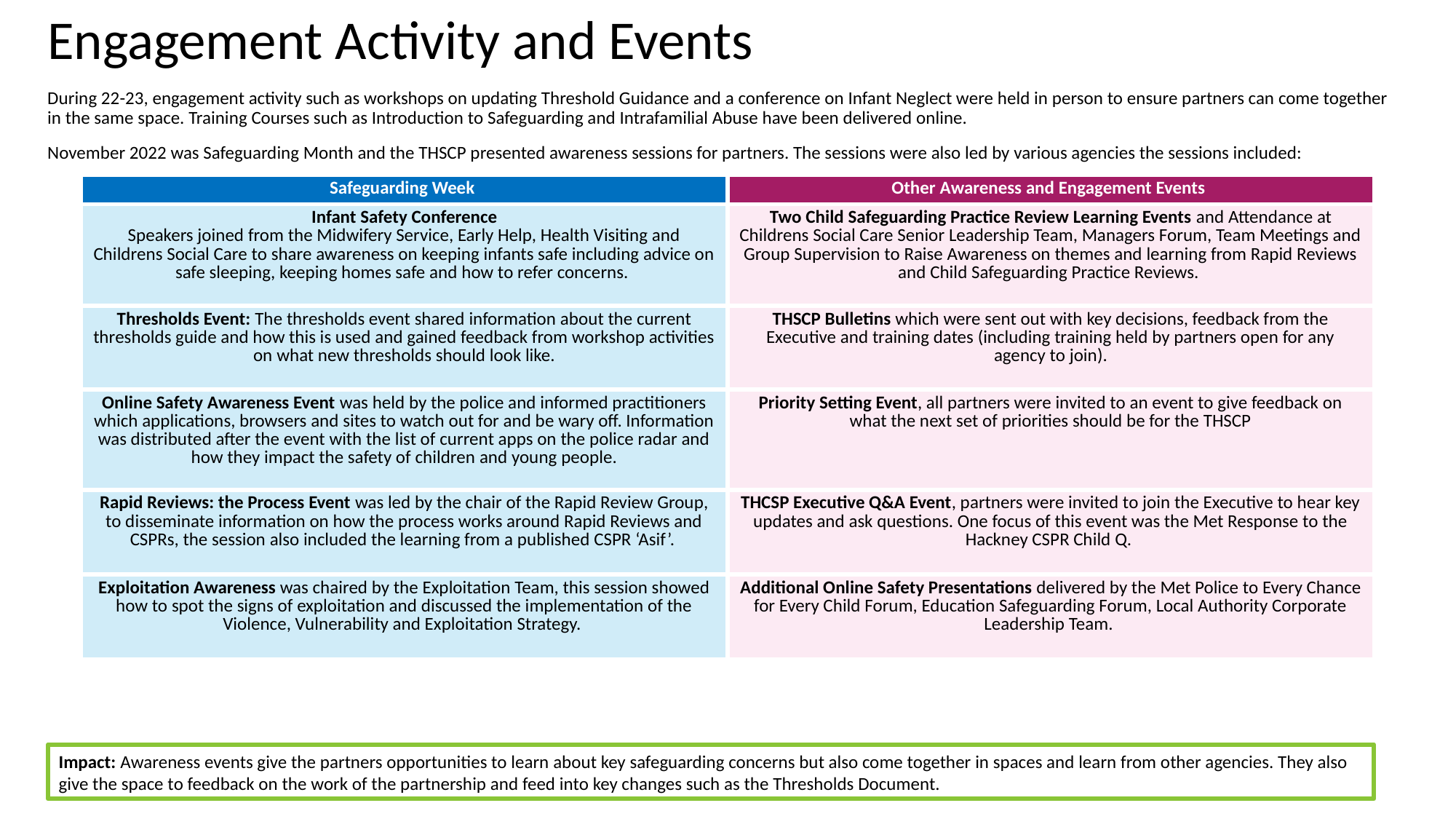

# Engagement Activity and Events
During 22-23, engagement activity such as workshops on updating Threshold Guidance and a conference on Infant Neglect were held in person to ensure partners can come together in the same space. Training Courses such as Introduction to Safeguarding and Intrafamilial Abuse have been delivered online.
November 2022 was Safeguarding Month and the THSCP presented awareness sessions for partners. The sessions were also led by various agencies the sessions included:

| Safeguarding Week | Other Awareness and Engagement Events |
| --- | --- |
| Infant Safety Conference Speakers joined from the Midwifery Service, Early Help, Health Visiting and Childrens Social Care to share awareness on keeping infants safe including advice on safe sleeping, keeping homes safe and how to refer concerns. | Two Child Safeguarding Practice Review Learning Events and Attendance at Childrens Social Care Senior Leadership Team, Managers Forum, Team Meetings and Group Supervision to Raise Awareness on themes and learning from Rapid Reviews and Child Safeguarding Practice Reviews. |
| Thresholds Event: The thresholds event shared information about the current thresholds guide and how this is used and gained feedback from workshop activities on what new thresholds should look like. | THSCP Bulletins which were sent out with key decisions, feedback from the Executive and training dates (including training held by partners open for any agency to join). |
| Online Safety Awareness Event was held by the police and informed practitioners which applications, browsers and sites to watch out for and be wary off. Information was distributed after the event with the list of current apps on the police radar and how they impact the safety of children and young people. | Priority Setting Event, all partners were invited to an event to give feedback on what the next set of priorities should be for the THSCP |
| Rapid Reviews: the Process Event was led by the chair of the Rapid Review Group, to disseminate information on how the process works around Rapid Reviews and CSPRs, the session also included the learning from a published CSPR ‘Asif’. | THCSP Executive Q&A Event, partners were invited to join the Executive to hear key updates and ask questions. One focus of this event was the Met Response to the Hackney CSPR Child Q. |
| Exploitation Awareness was chaired by the Exploitation Team, this session showed how to spot the signs of exploitation and discussed the implementation of the Violence, Vulnerability and Exploitation Strategy. | Additional Online Safety Presentations delivered by the Met Police to Every Chance for Every Child Forum, Education Safeguarding Forum, Local Authority Corporate Leadership Team. |
Impact: Awareness events give the partners opportunities to learn about key safeguarding concerns but also come together in spaces and learn from other agencies. They also give the space to feedback on the work of the partnership and feed into key changes such as the Thresholds Document.